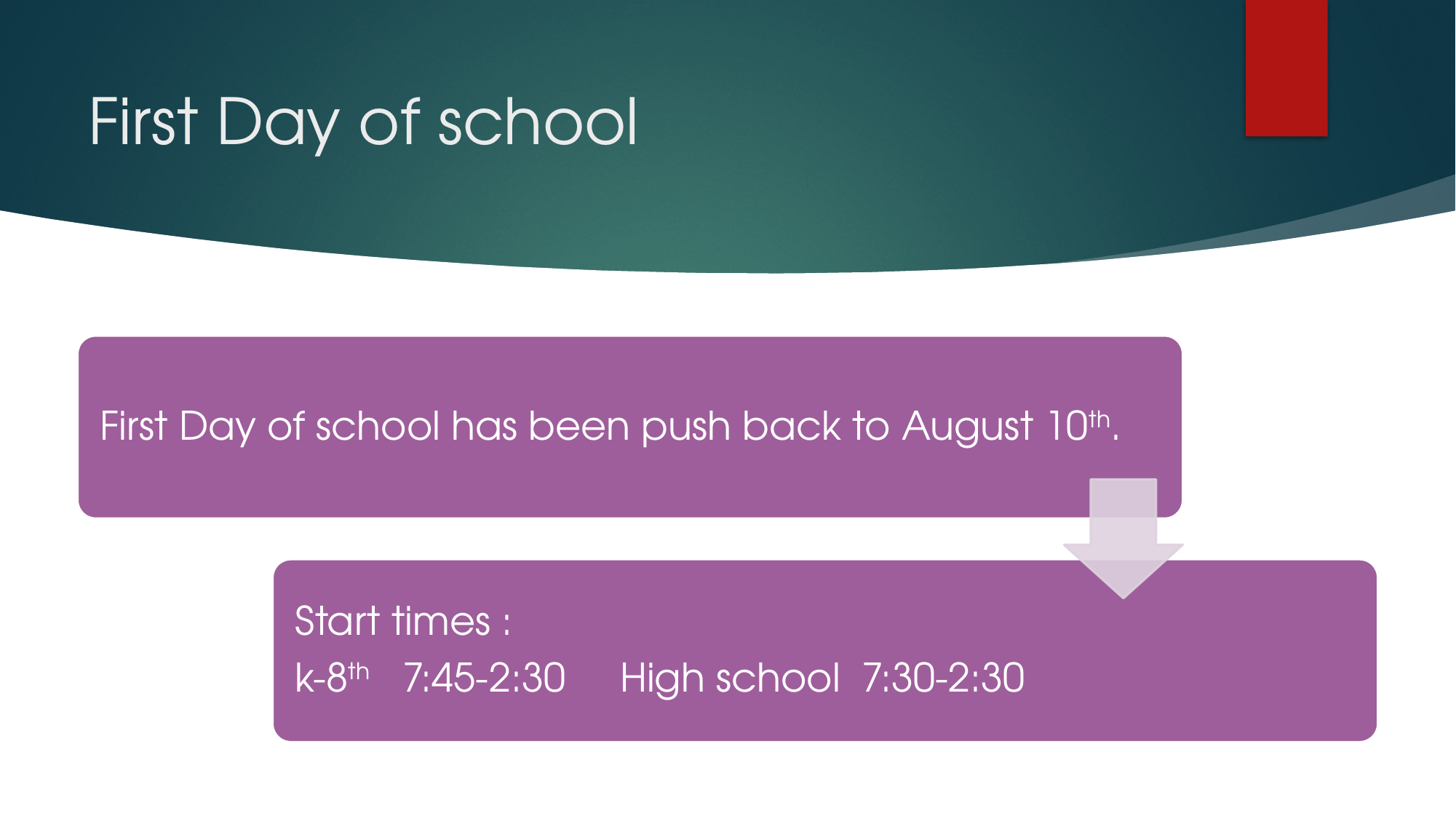

# First Day of school

First Day of school has been push back to August 10th.
Start times :
k-8th   7:45-2:30     High school  7:30-2:30